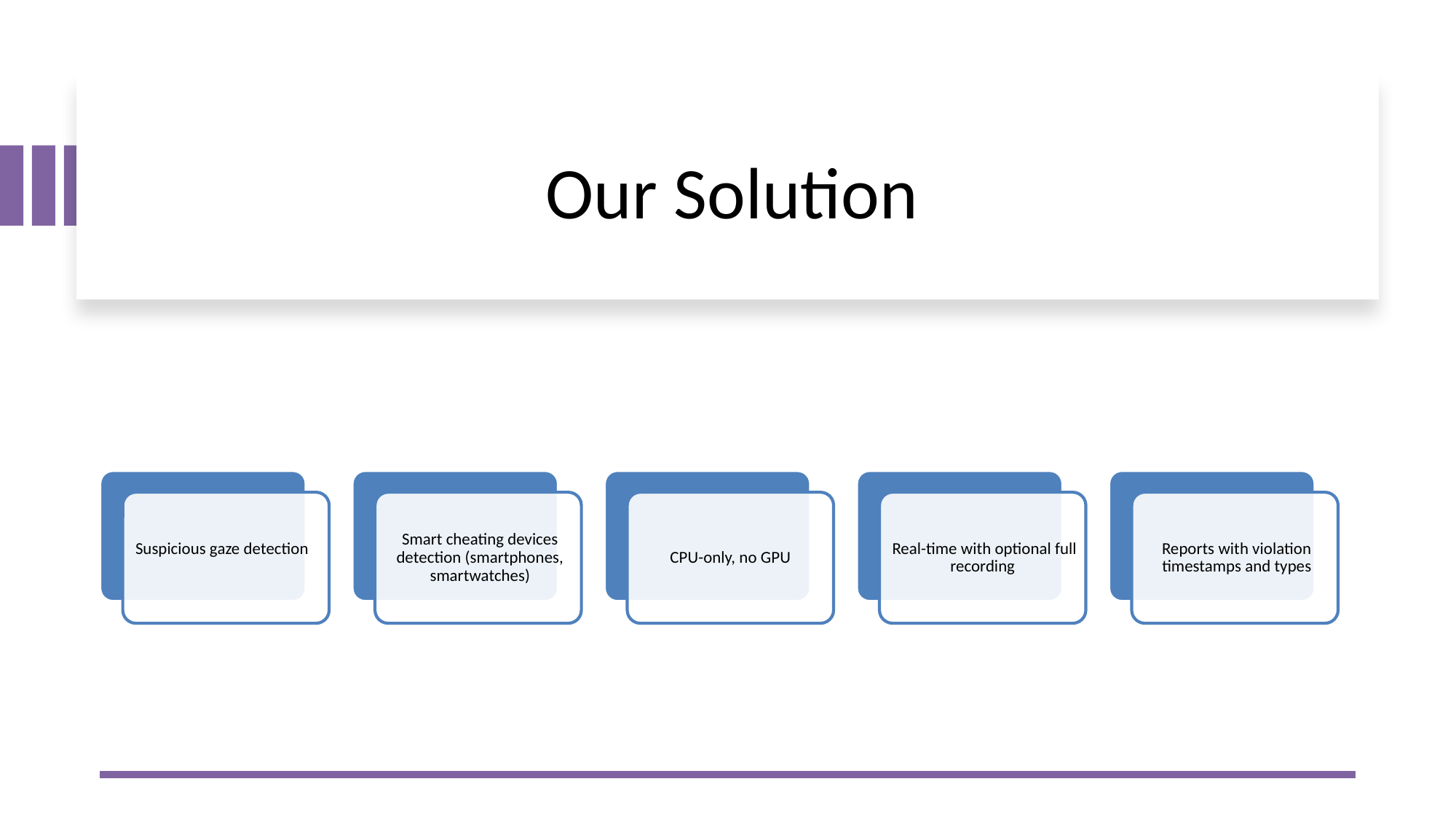

# Our Solution

Suspicious gaze detection
Smart cheating devices detection (smartphones, smartwatches)
CPU-only, no GPU
Real-time with optional full recording
Reports with violation timestamps and types